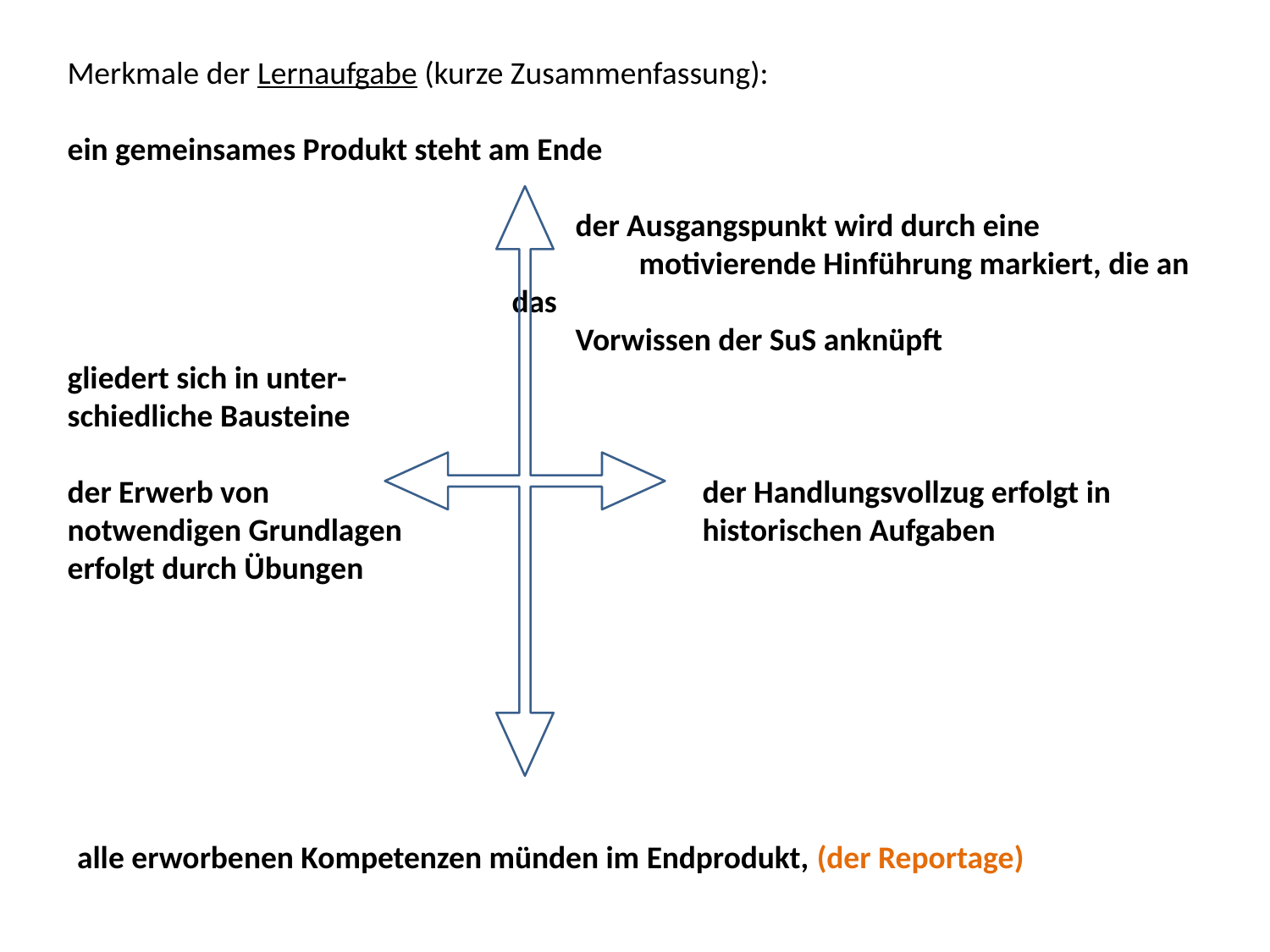

Merkmale der Lernaufgabe (kurze Zusammenfassung):

ein gemeinsames Produkt steht am Ende

der Ausgangspunkt wird durch eine
	motivierende Hinführung markiert, die an das
				Vorwissen der SuS anknüpft
gliedert sich in unter-
schiedliche Bausteine

der Erwerb von 				der Handlungsvollzug erfolgt in notwendigen Grundlagen			historischen Aufgaben
erfolgt durch Übungen

 alle erworbenen Kompetenzen münden im Endprodukt, (der Reportage)